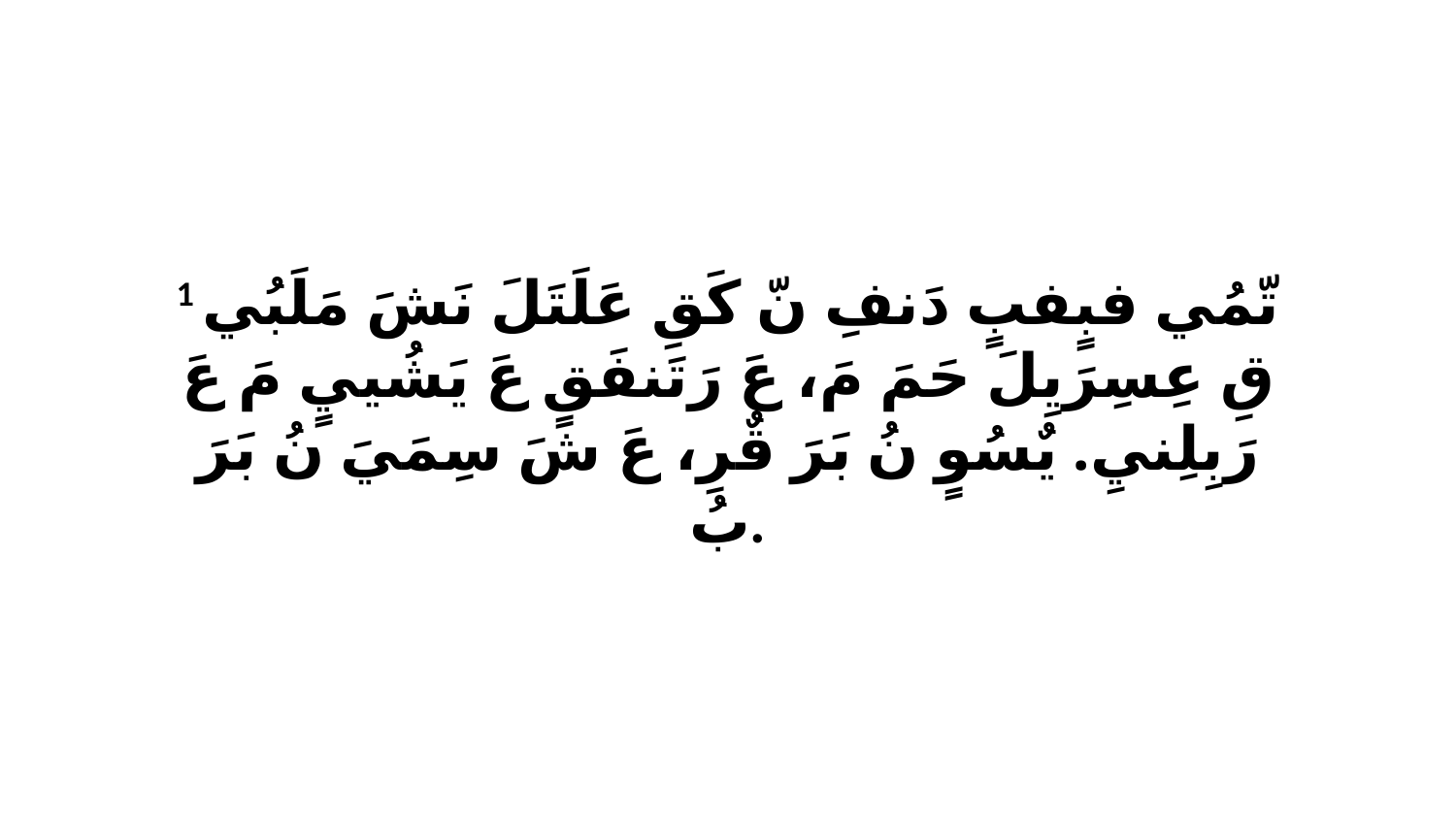

1 تّمُي فبٍفبٍ دَنفِ نّ كَقِ عَلَتَلَ نَشَ مَلَبُي قِ عِسِرَيِلَ حَمَ مَ، عَ رَتَنفَقٍ عَ يَشُييٍ مَ عَ رَبِلِنيِ. يٌسُوٍ نُ بَرَ قٌرِ، عَ شَ سِمَيَ نُ بَرَ بُ.